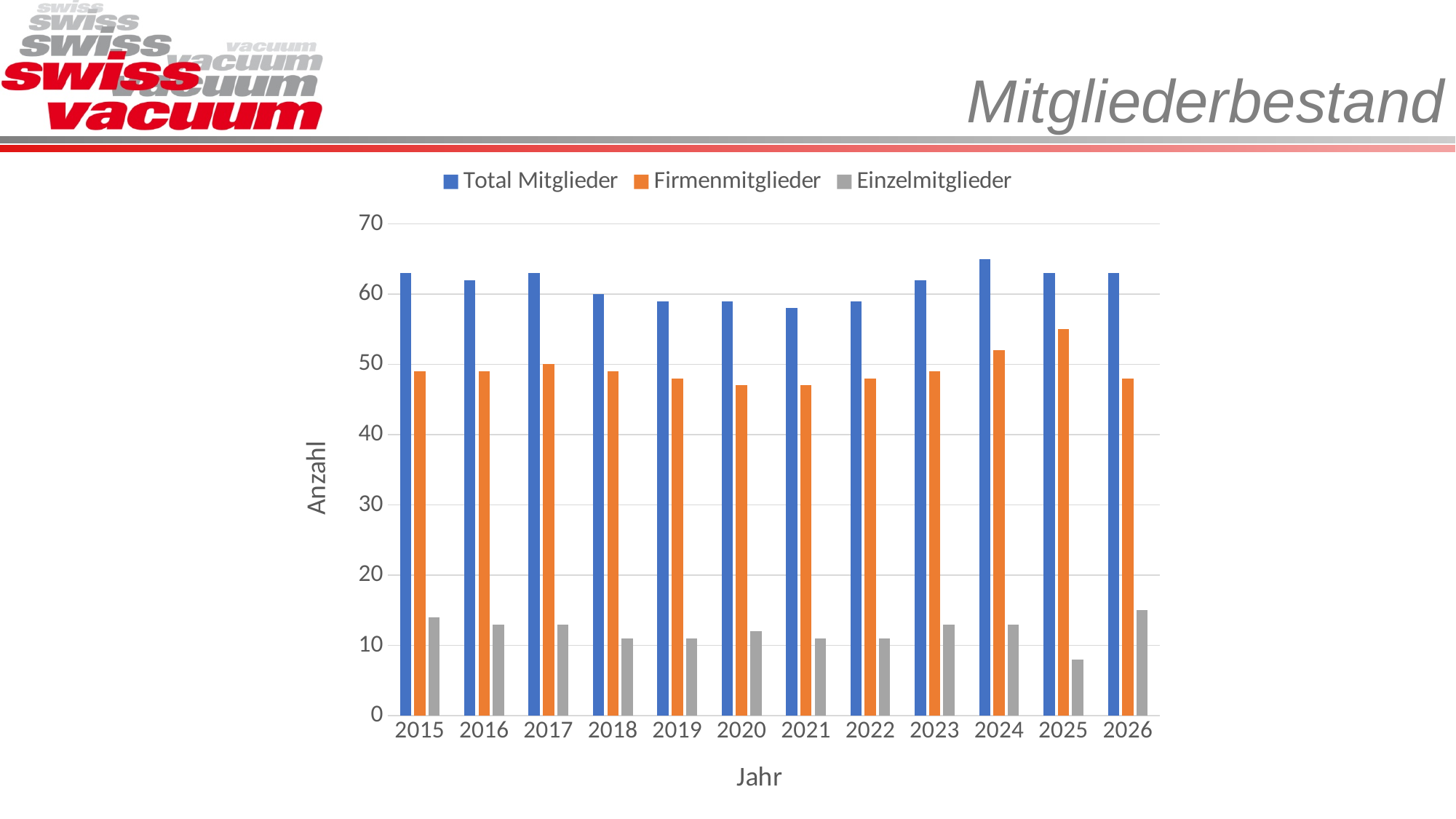

# Mitgliederbestand

### Chart

| Category | Total Mitglieder | Firmenmitglieder | Einzelmitglieder |
|---|---|---|---|
| 2015 | 63.0 | 49.0 | 14.0 |
| 2016 | 62.0 | 49.0 | 13.0 |
| 2017 | 63.0 | 50.0 | 13.0 |
| 2018 | 60.0 | 49.0 | 11.0 |
| 2019 | 59.0 | 48.0 | 11.0 |
| 2020 | 59.0 | 47.0 | 12.0 |
| 2021 | 58.0 | 47.0 | 11.0 |
| 2022 | 59.0 | 48.0 | 11.0 |
| 2023 | 62.0 | 49.0 | 13.0 |
| 2024 | 65.0 | 52.0 | 13.0 |
| 2025 | 63.0 | 55.0 | 8.0 |
| 2026 | 63.0 | 48.0 | 15.0 |